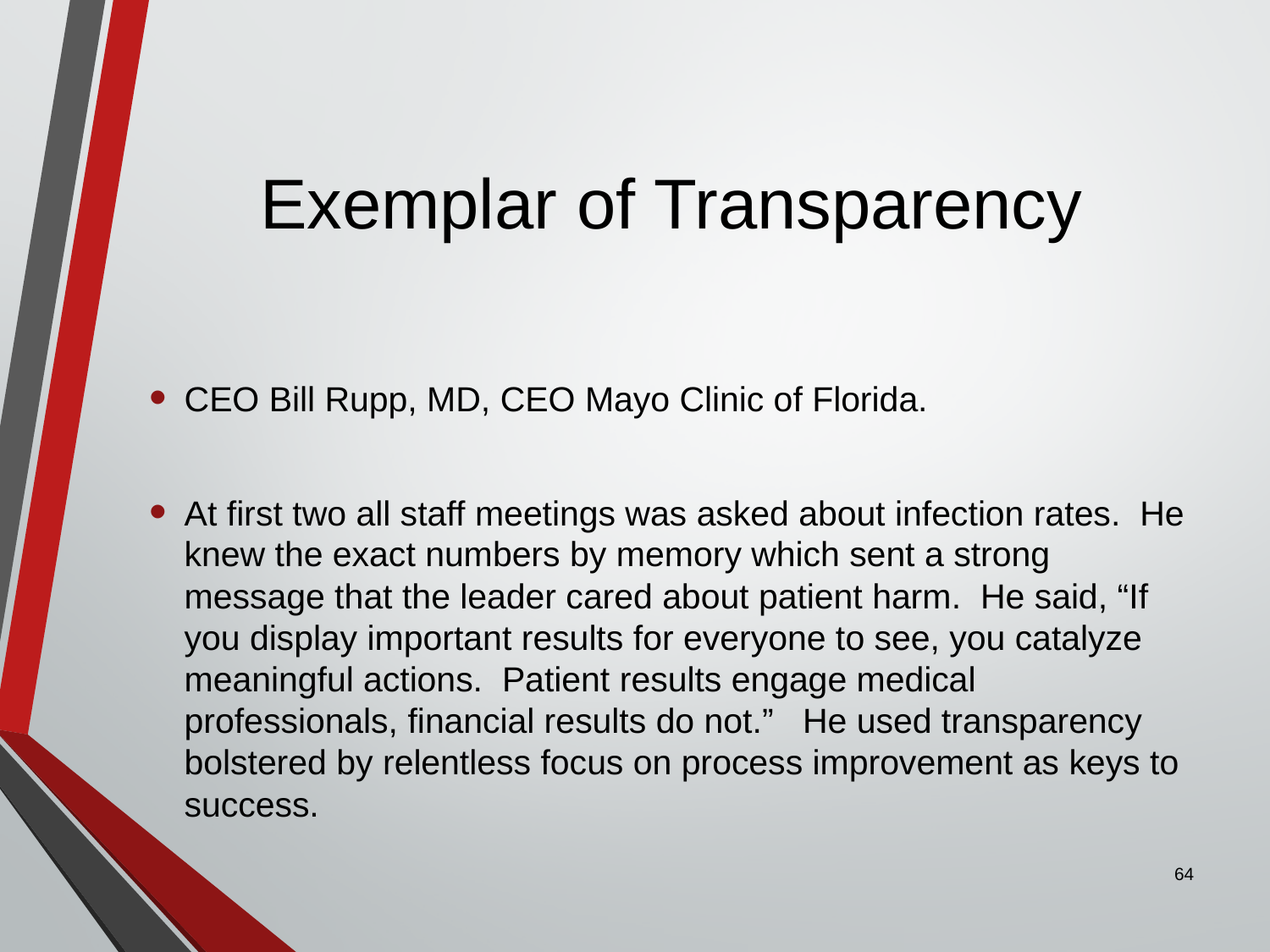

# Exemplar of Transparency
CEO Bill Rupp, MD, CEO Mayo Clinic of Florida.

At first two all staff meetings was asked about infection rates.  He knew the exact numbers by memory which sent a strong message that the leader cared about patient harm.  He said, “If you display important results for everyone to see, you catalyze meaningful actions.  Patient results engage medical professionals, financial results do not.”   He used transparency bolstered by relentless focus on process improvement as keys to success.

64